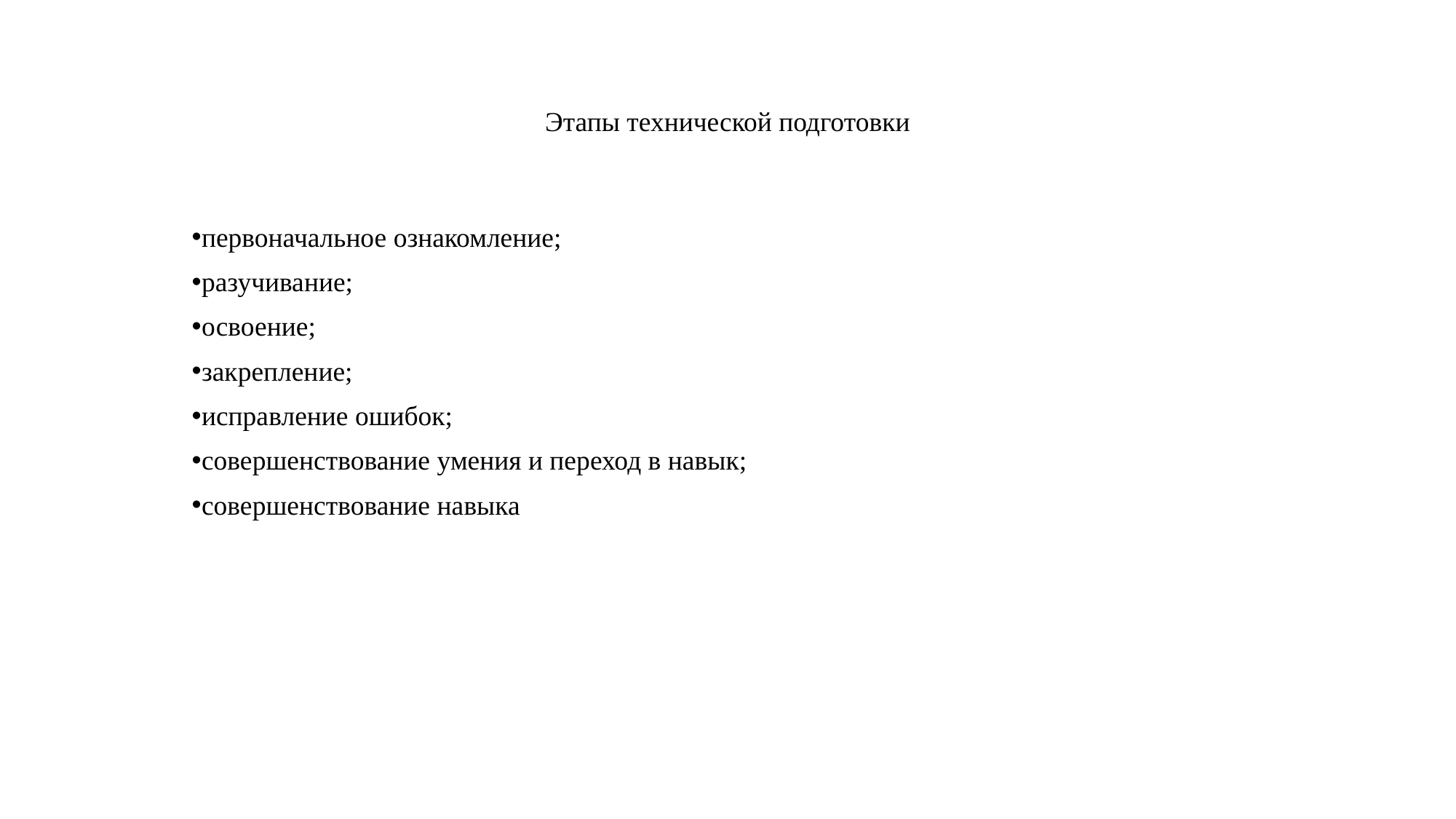

# Этапы технической подготовки
первоначальное ознакомление;
разучивание;
освоение;
закрепление;
исправление ошибок;
совершенствование умения и переход в навык;
совершенствование навыка